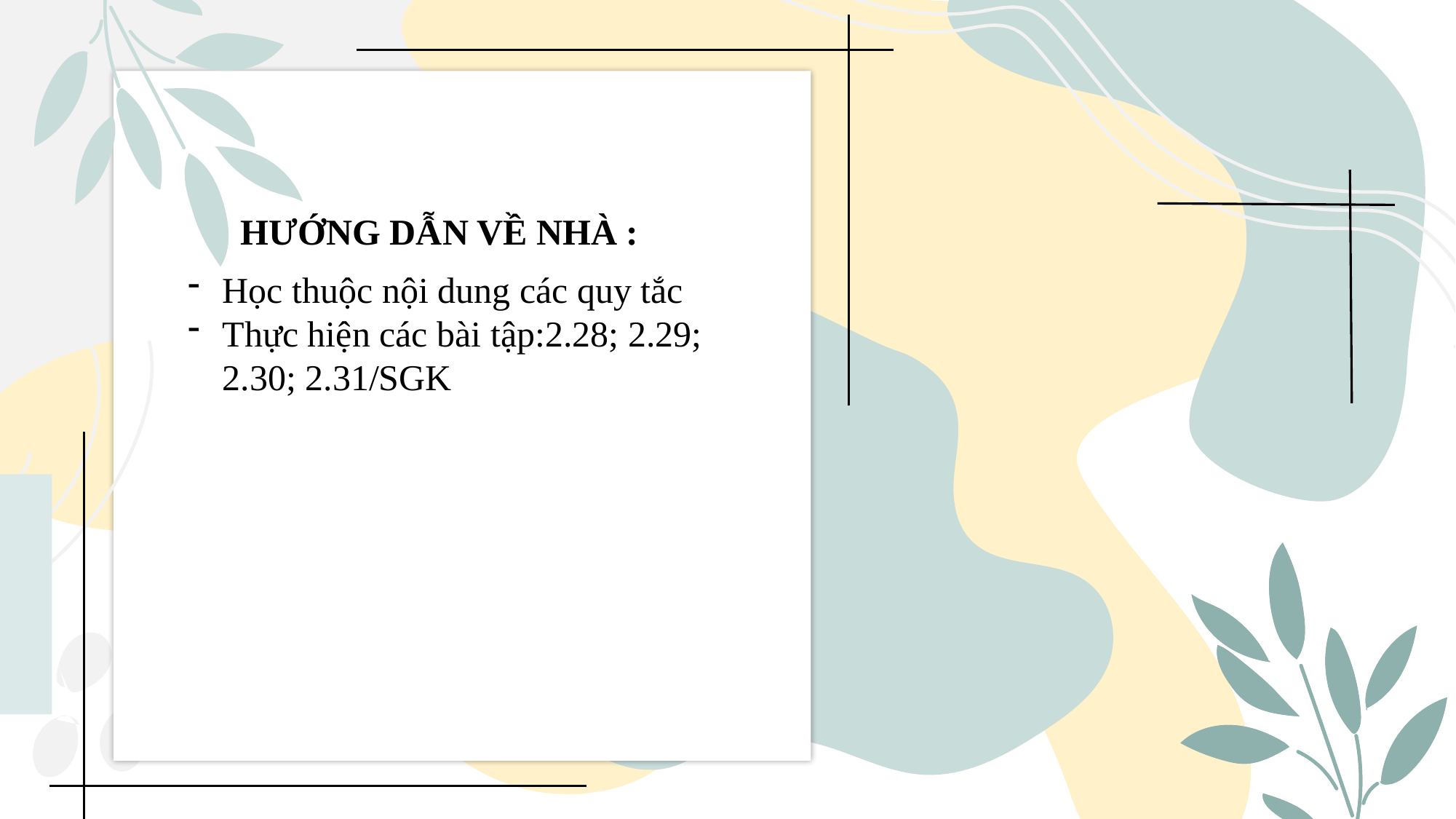

HƯỚNG DẪN VỀ NHÀ :
Học thuộc nội dung các quy tắc
Thực hiện các bài tập:2.28; 2.29; 2.30; 2.31/SGK